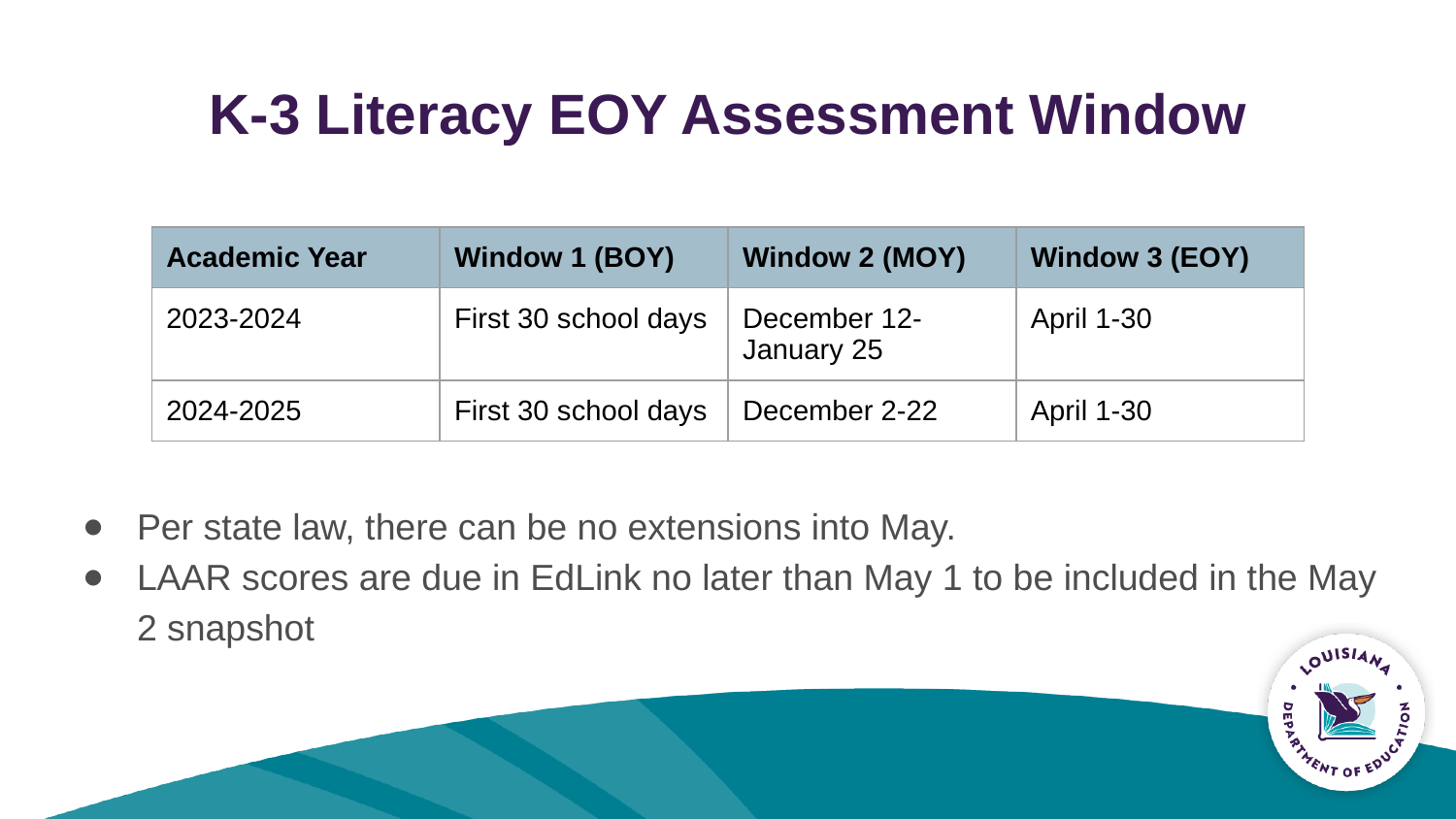

# K-3 Literacy EOY Assessment Window

Per state law, there can be no extensions into May.
LAAR scores are due in EdLink no later than May 1 to be included in the May 2 snapshot

| Academic Year | Window 1 (BOY) | Window 2 (MOY) | Window 3 (EOY) |
| --- | --- | --- | --- |
| 2023-2024 | First 30 school days | December 12-January 25 | April 1-30 |
| 2024-2025 | First 30 school days | December 2-22 | April 1-30 |